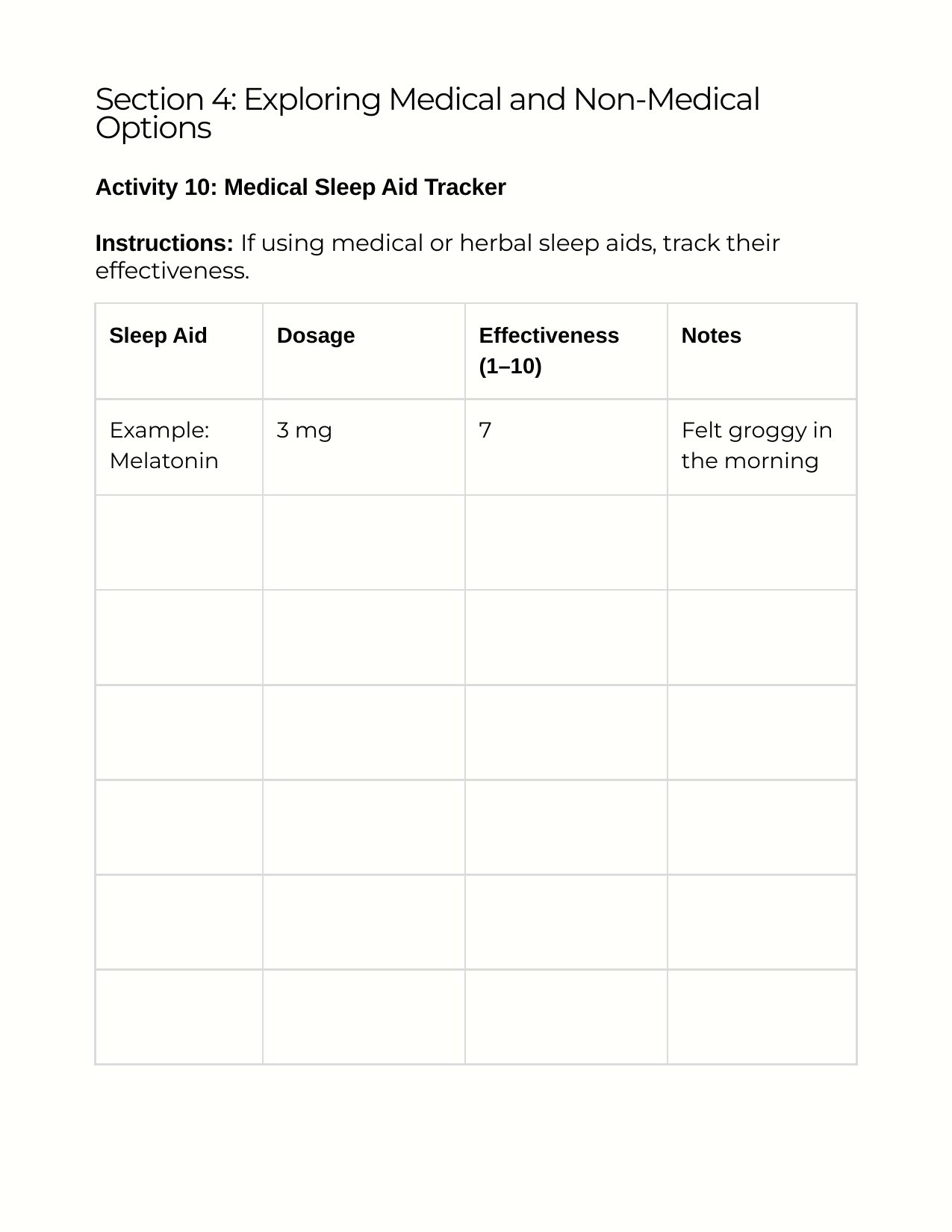

Section 4: Exploring Medical and Non-Medical Options
Activity 10: Medical Sleep Aid Tracker

Instructions: If using medical or herbal sleep aids, track their effectiveness.
| Sleep Aid | Dosage | Effectiveness (1–10) | Notes |
| --- | --- | --- | --- |
| Example: Melatonin | 3 mg | 7 | Felt groggy in the morning |
|  |  |  |  |
|  |  |  |  |
|  |  |  |  |
|  |  |  |  |
|  |  |  |  |
|  |  |  |  |